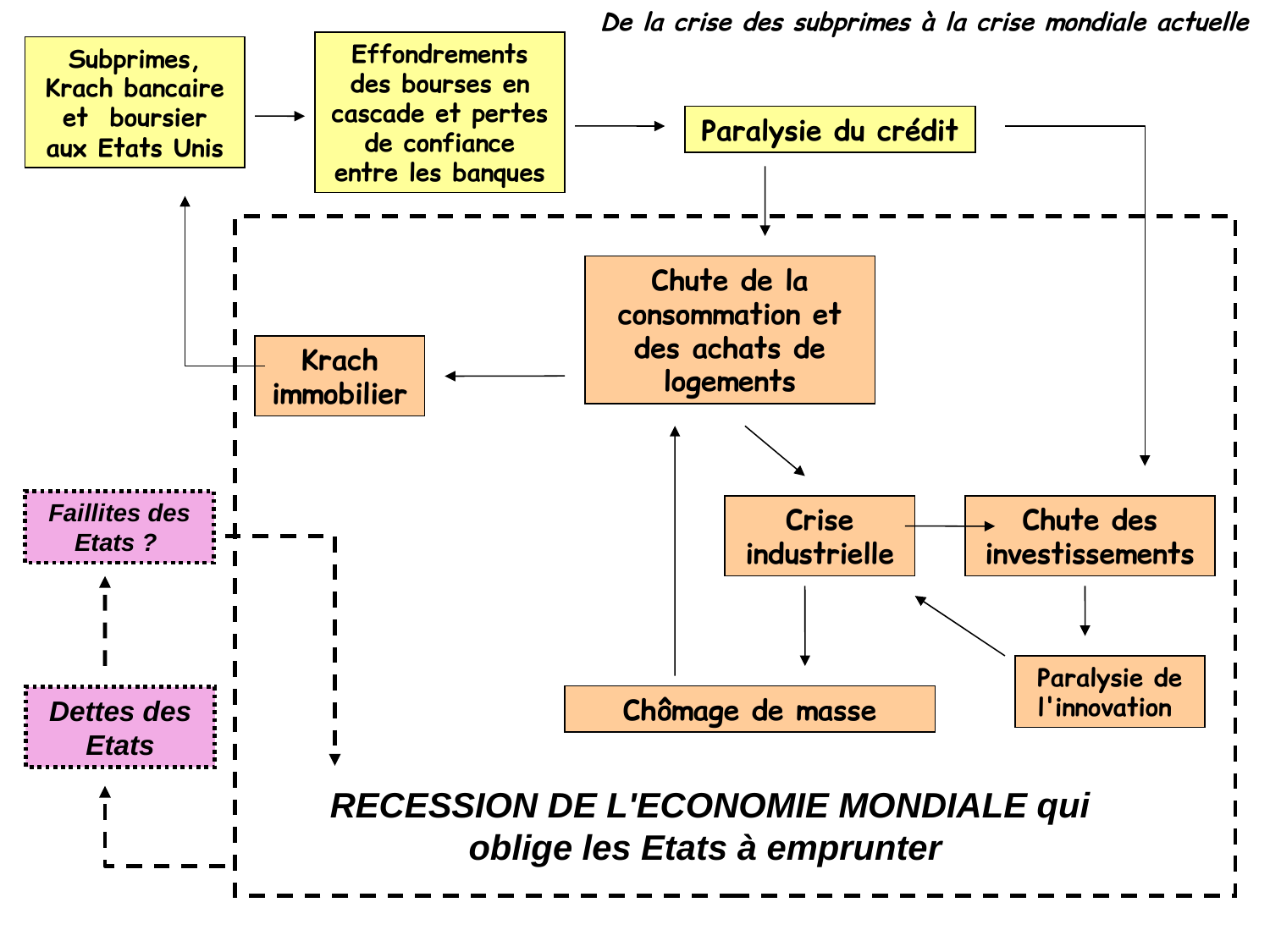

De la crise des subprimes à la crise mondiale actuelle
Effondrements des bourses en cascade et pertes de confiance entre les banques
Subprimes, Krach bancaire et  boursier
aux Etats Unis
Paralysie du crédit

Chute de la consommation et des achats de logements
Krach immobilier

Faillites des Etats ?
Crise industrielle
Chute des investissements

Paralysie de l'innovation
Chômage de masse
Dettes des Etats
RECESSION DE L'ECONOMIE MONDIALE qui oblige les Etats à emprunter